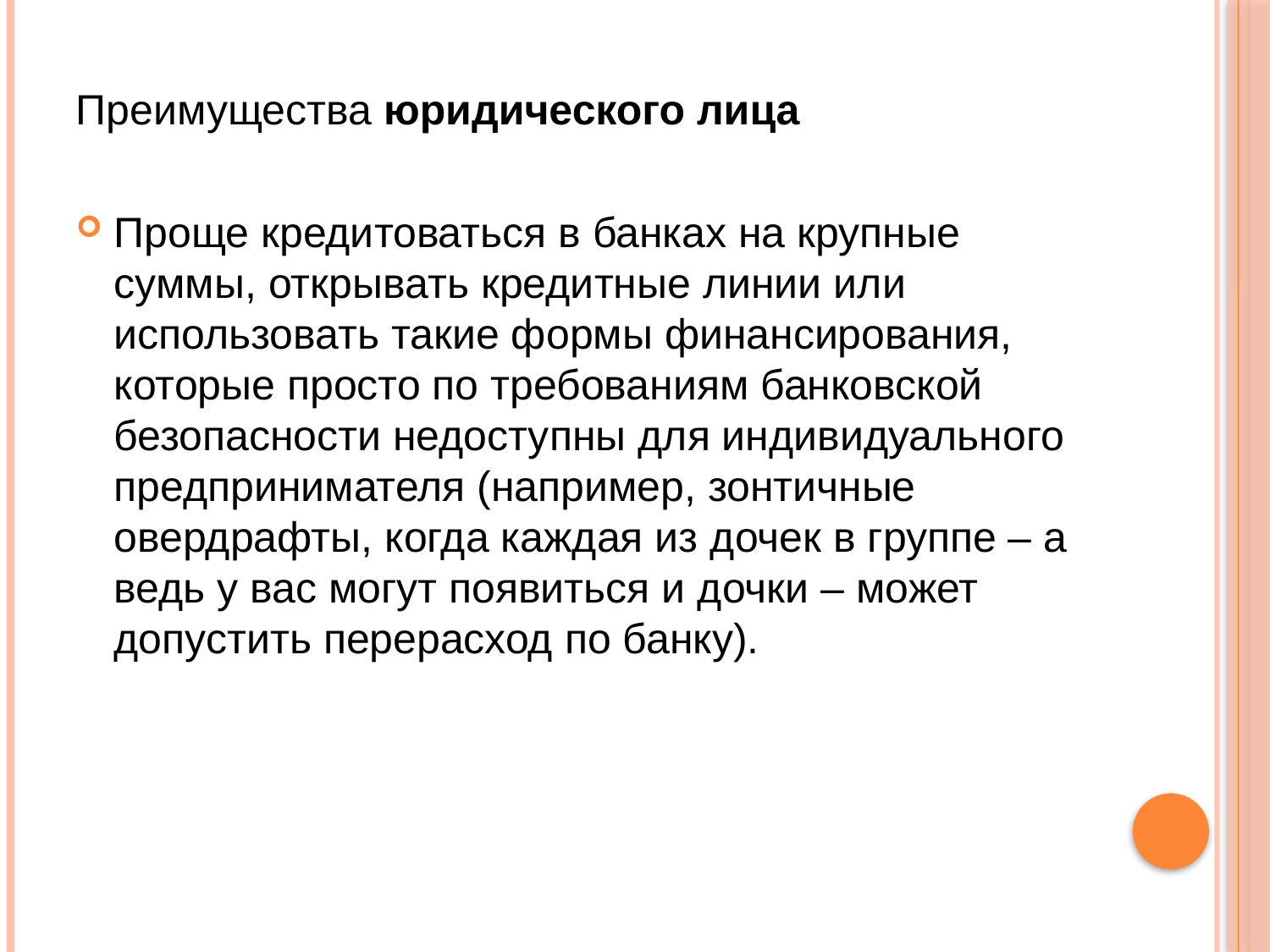

Преимущества юридического лица

Проще кредитоваться в банках на крупные суммы, открывать кредитные линии или использовать такие формы финансирования, которые просто по требованиям банковской безопасности недоступны для индивидуального предпринимателя (например, зонтичные овердрафты, когда каждая из дочек в группе – а ведь у вас могут появиться и дочки – может допустить перерасход по банку).